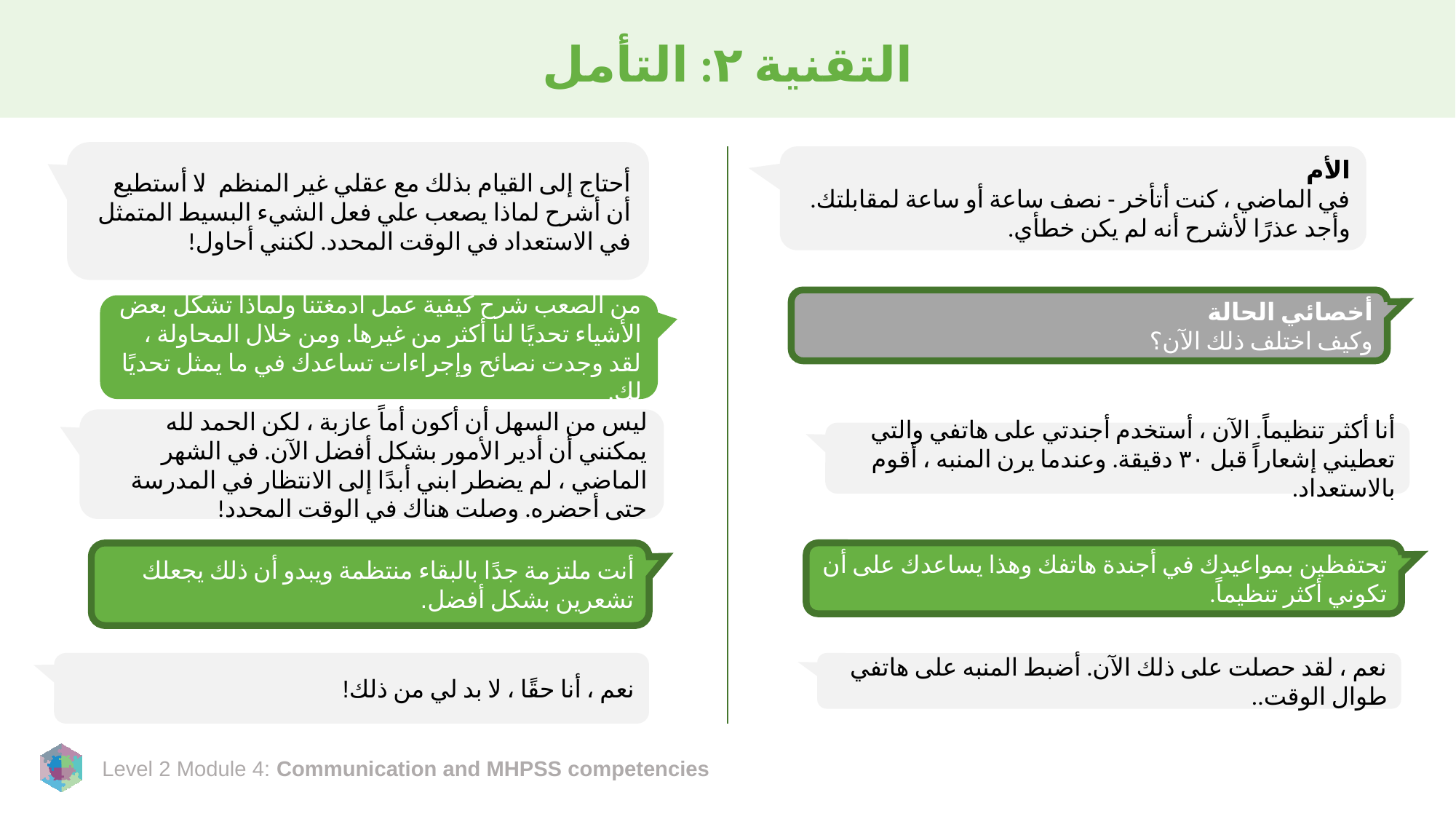

# التقنية ٢: التأمل
أحتاج إلى القيام بذلك مع عقلي غير المنظم. لا أستطيع أن أشرح لماذا يصعب علي فعل الشيء البسيط المتمثل في الاستعداد في الوقت المحدد. لكنني أحاول!
الأم
في الماضي ، كنت أتأخر - نصف ساعة أو ساعة لمقابلتك. وأجد عذرًا لأشرح أنه لم يكن خطأي.
أخصائي الحالة
وكيف اختلف ذلك الآن؟
من الصعب شرح كيفية عمل أدمغتنا ولماذا تشكل بعض الأشياء تحديًا لنا أكثر من غيرها. ومن خلال المحاولة ، لقد وجدت نصائح وإجراءات تساعدك في ما يمثل تحديًا لك.
ليس من السهل أن أكون أماً عازبة ، لكن الحمد لله يمكنني أن أدير الأمور بشكل أفضل الآن. في الشهر الماضي ، لم يضطر ابني أبدًا إلى الانتظار في المدرسة حتى أحضره. وصلت هناك في الوقت المحدد!
أنا أكثر تنظيماً. الآن ، أستخدم أجندتي على هاتفي والتي تعطيني إشعاراً قبل ٣٠ دقيقة. وعندما يرن المنبه ، أقوم بالاستعداد.
أنت ملتزمة جدًا بالبقاء منتظمة ويبدو أن ذلك يجعلك تشعرين بشكل أفضل.
تحتفظين بمواعيدك في أجندة هاتفك وهذا يساعدك على أن تكوني أكثر تنظيماً.
نعم ، أنا حقًا ، لا بد لي من ذلك!
نعم ، لقد حصلت على ذلك الآن. أضبط المنبه على هاتفي طوال الوقت..